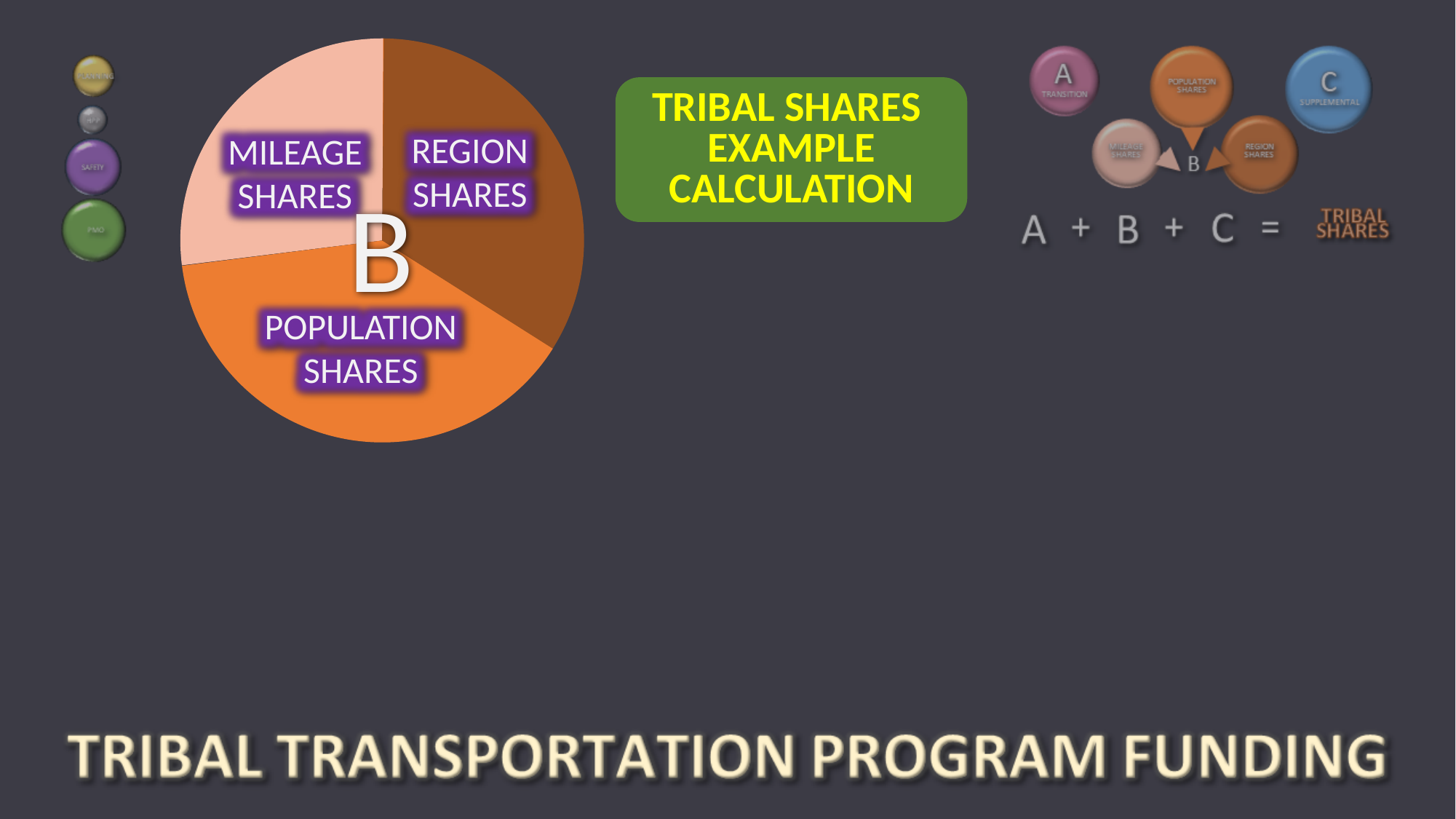

TRIBAL SHARES  EXAMPLE CALCULATION
REGION SHARES
MILEAGE SHARES
B
POPULATION SHARES